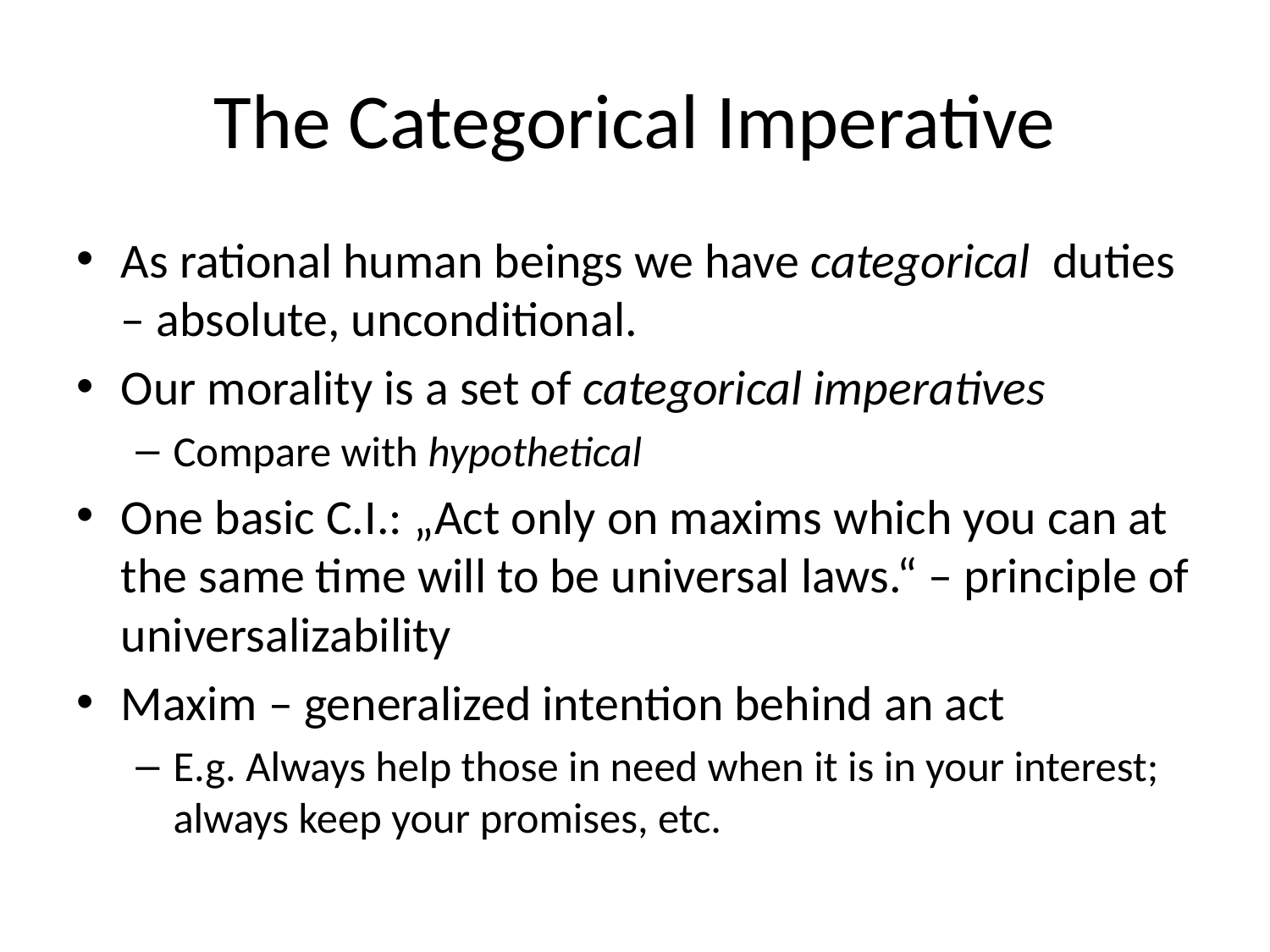

# The Categorical Imperative
As rational human beings we have categorical  duties – absolute, unconditional.
Our morality is a set of categorical imperatives
Compare with hypothetical
One basic C.I.: „Act only on maxims which you can at the same time will to be universal laws.“ – principle of universalizability
Maxim – generalized intention behind an act
E.g. Always help those in need when it is in your interest; always keep your promises, etc.